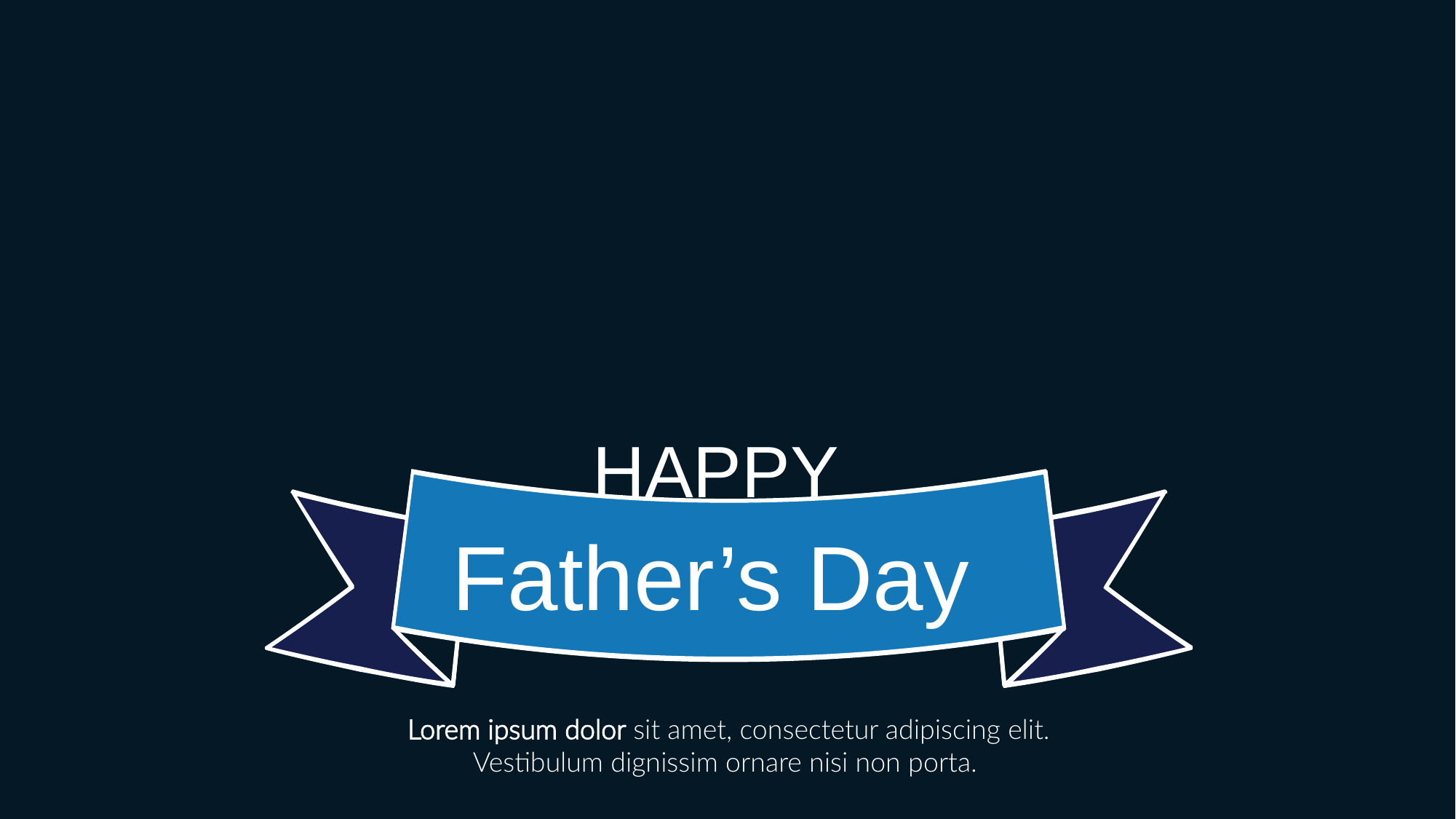

HAPPY

Father’s Day
Lorem ipsum dolor sit amet, consectetur adipiscing elit. Vestibulum dignissim ornare nisi non porta.